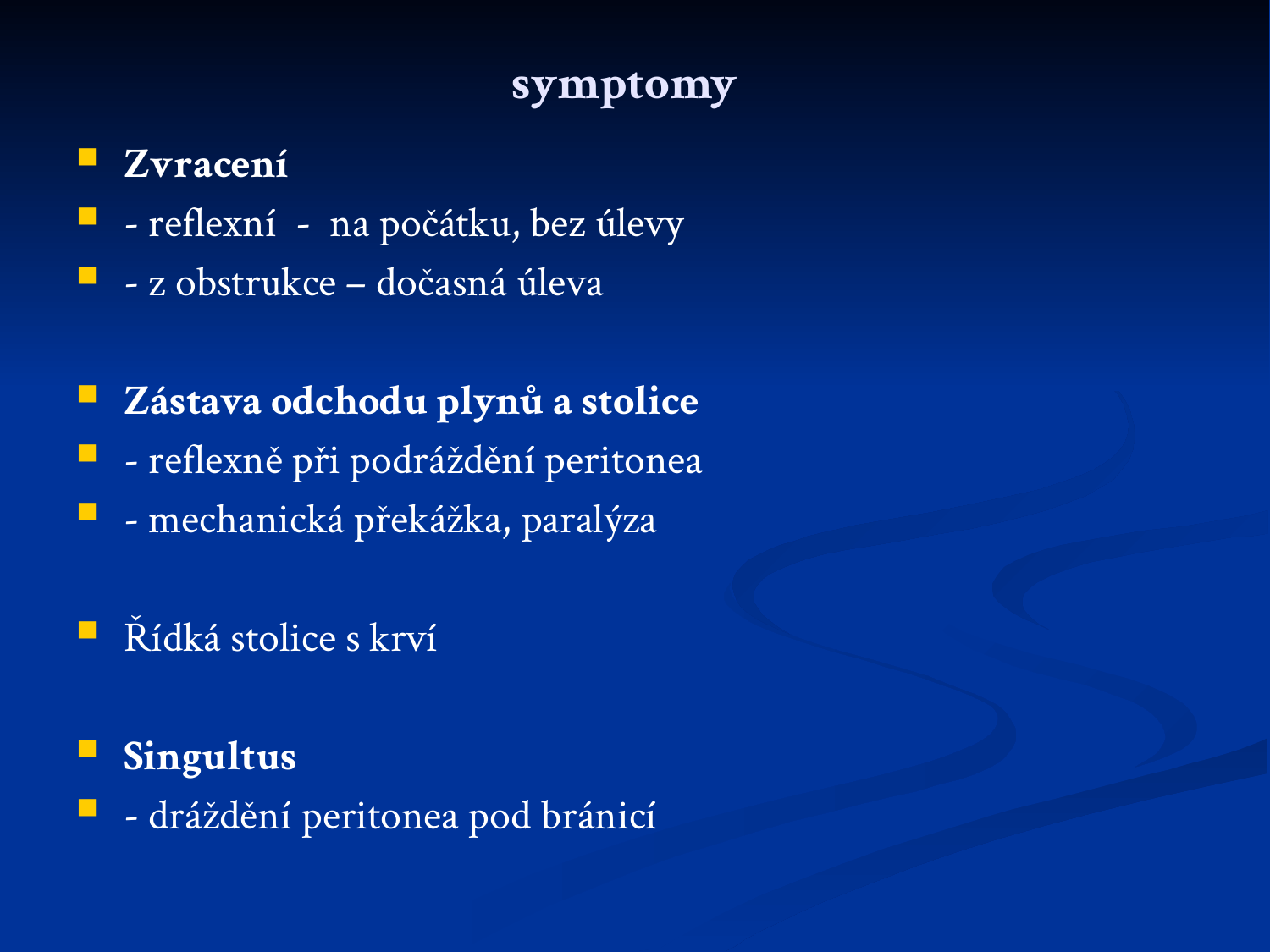

# symptomy
Zvracení
- reflexní  -  na počátku, bez úlevy
- z obstrukce – dočasná úleva

Zástava odchodu plynů a stolice
- reflexně při podráždění peritonea
- mechanická překážka, paralýza

Řídká stolice s krví

Singultus
- dráždění peritonea pod bránicí